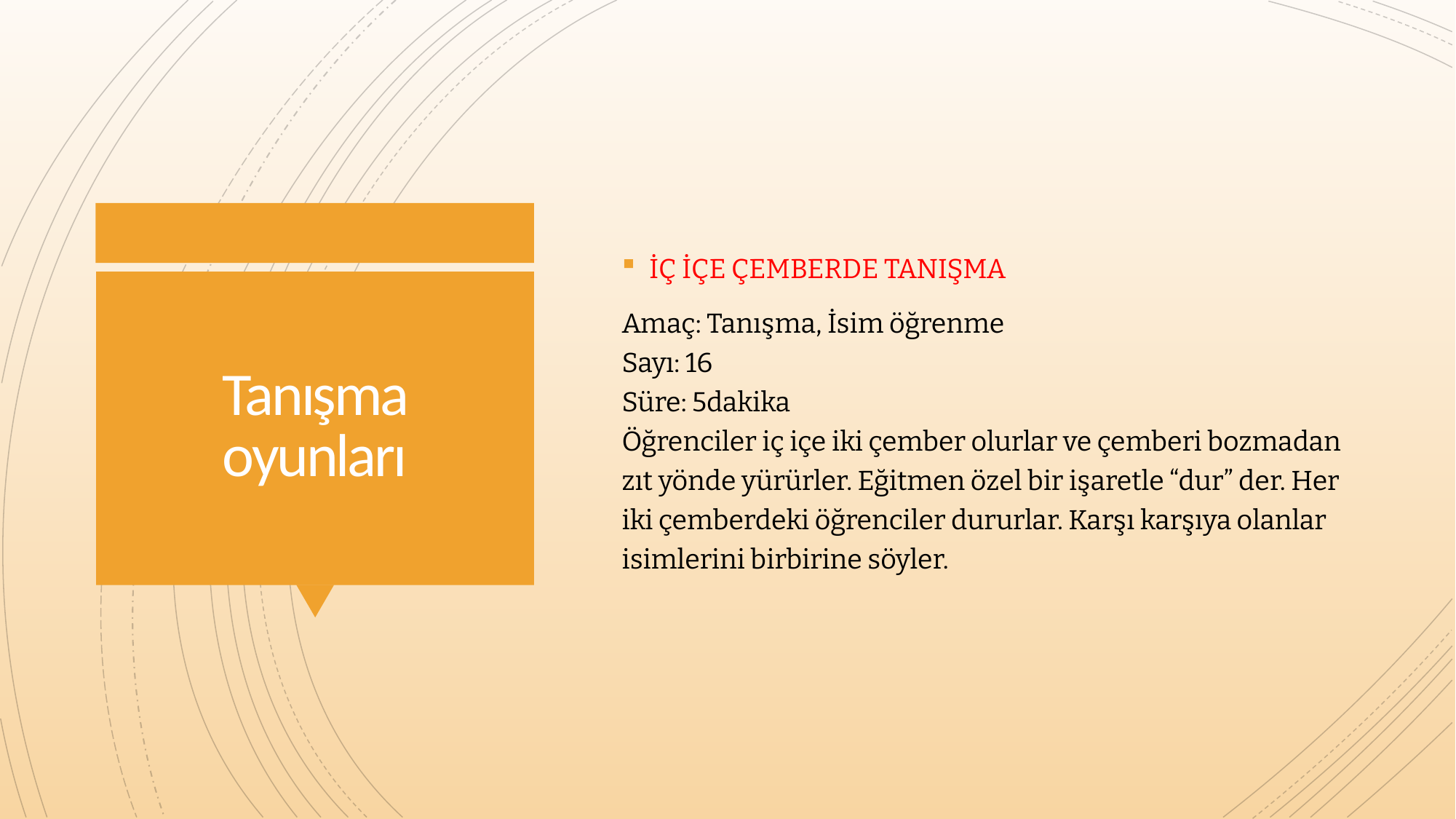

İÇ İÇE ÇEMBERDE TANIŞMA
Amaç: Tanışma, İsim öğrenme
Sayı: 16
Süre: 5dakika
Öğrenciler iç içe iki çember olurlar ve çemberi bozmadan zıt yönde yürürler. Eğitmen özel bir işaretle “dur” der. Her iki çemberdeki öğrenciler dururlar. Karşı karşıya olanlar isimlerini birbirine söyler.
# Tanışma oyunları